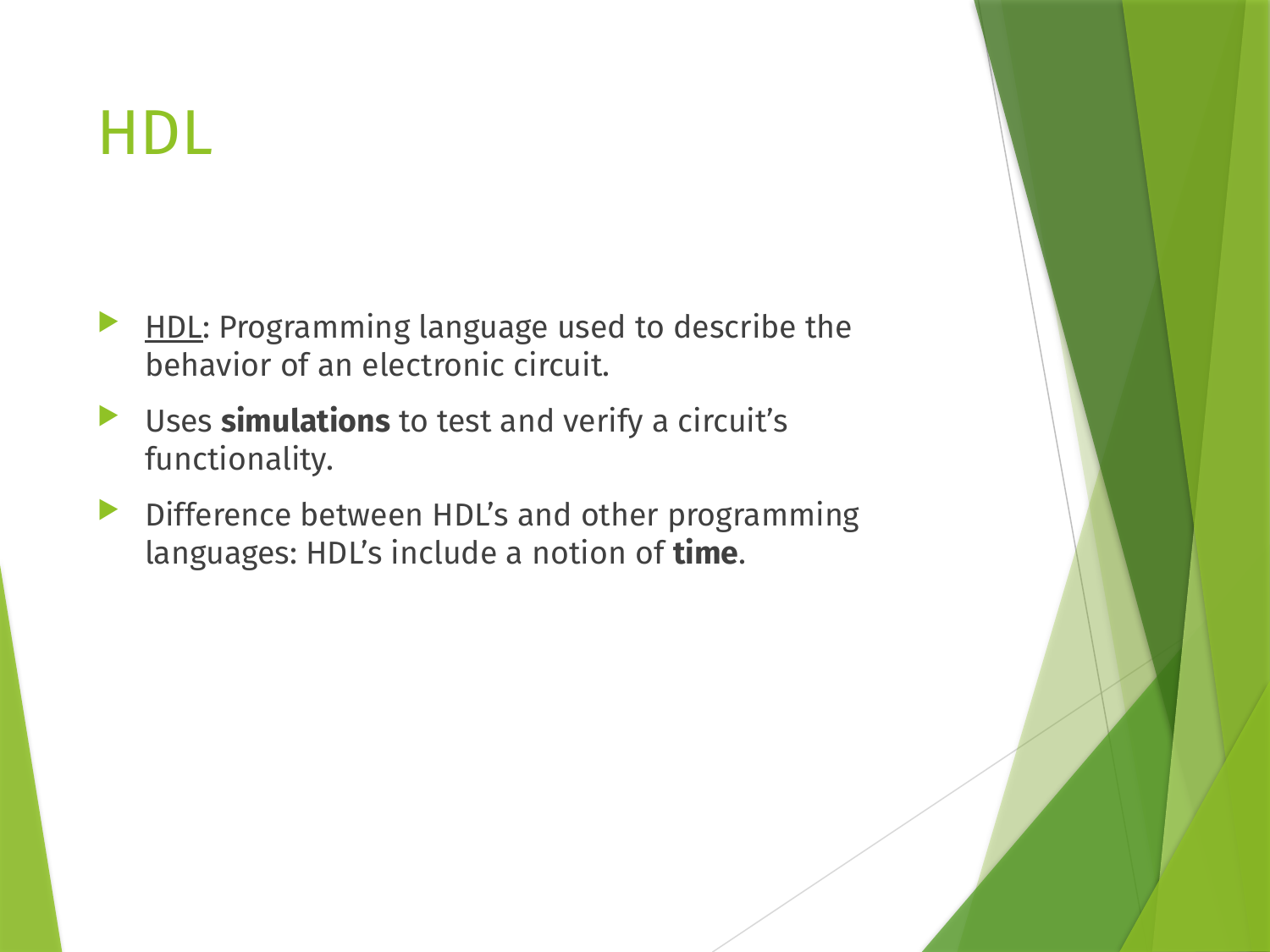

# HDL
HDL: Programming language used to describe the behavior of an electronic circuit.
Uses simulations to test and verify a circuit’s functionality.
Difference between HDL’s and other programming languages: HDL’s include a notion of time.